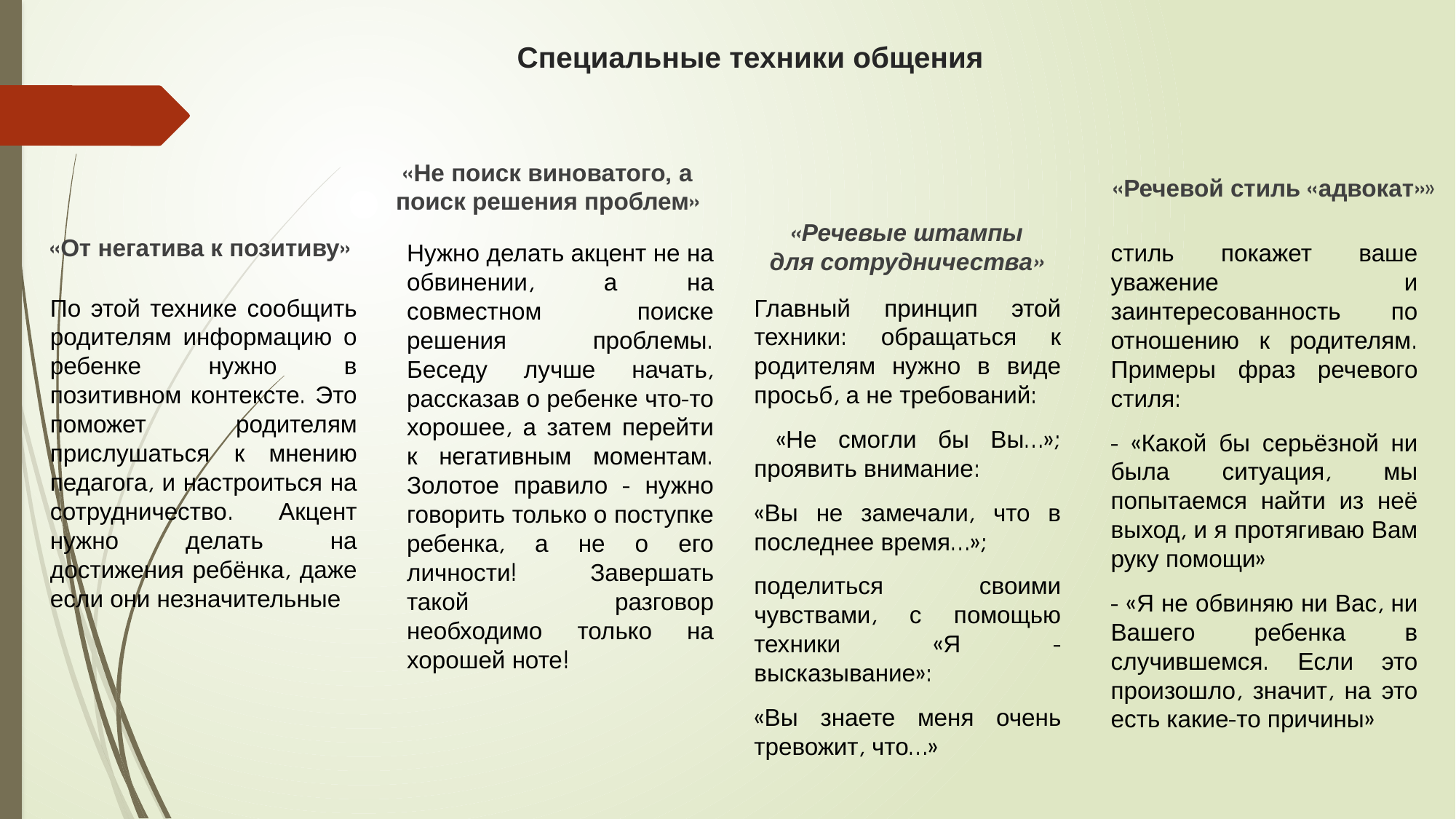

# Специальные техники общения
 «Не поиск виноватого, а поиск решения проблем»
 «Речевой стиль «адвокат»»
«Речевые штампы для сотрудничества»
 «От негатива к позитиву»
Нужно делать акцент не на обвинении, а на совместном поиске решения проблемы. Беседу лучше начать, рассказав о ребенке что-то хорошее, а затем перейти к негативным моментам. Золотое правило - нужно говорить только о поступке ребенка, а не о его личности! Завершать такой разговор необходимо только на хорошей ноте!
стиль покажет ваше уважение и заинтересованность по отношению к родителям. Примеры фраз речевого стиля:
- «Какой бы серьёзной ни была ситуация, мы попытаемся найти из неё выход, и я протягиваю Вам руку помощи»
- «Я не обвиняю ни Вас, ни Вашего ребенка в случившемся. Если это произошло, значит, на это есть какие-то причины»

По этой технике сообщить родителям информацию о ребенке нужно в позитивном контексте. Это поможет родителям прислушаться к мнению педагога, и настроиться на сотрудничество. Акцент нужно делать на достижения ребёнка, даже если они незначительные
Главный принцип этой техники: обращаться к родителям нужно в виде просьб, а не требований:
 «Не смогли бы Вы…»; проявить внимание:
«Вы не замечали, что в последнее время…»;
поделиться своими чувствами, с помощью техники «Я - высказывание»:
«Вы знаете меня очень тревожит, что…»